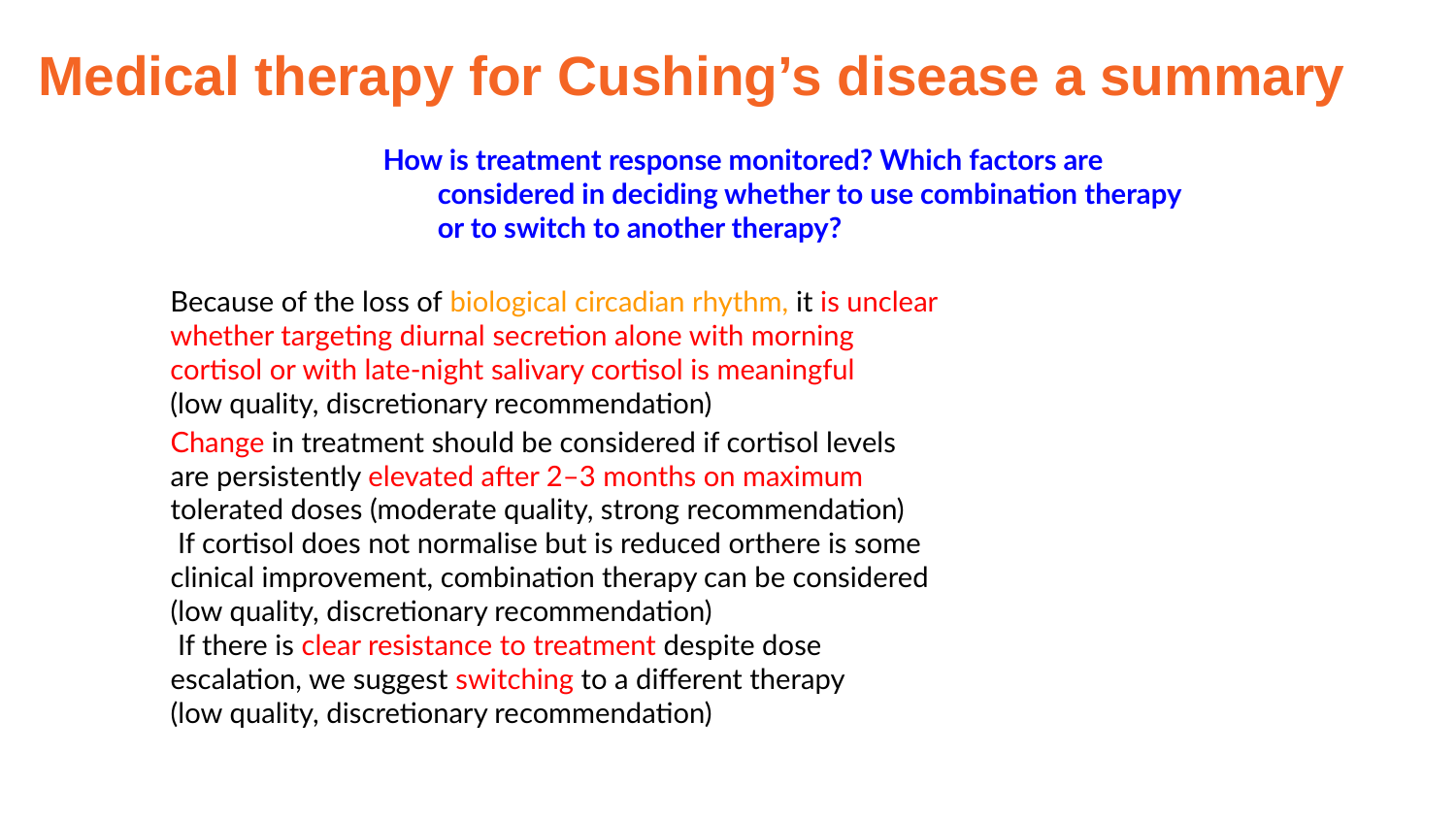

# Medical therapy for Cushing’s disease a summary
How is treatment response monitored? Which factors are
considered in deciding whether to use combination therapy
or to switch to another therapy?
Because of the loss of biological circadian rhythm, it is unclear
whether targeting diurnal secretion alone with morning
cortisol or with late-night salivary cortisol is meaningful
(low quality, discretionary recommendation)
Change in treatment should be considered if cortisol levels
are persistently elevated after 2–3 months on maximum
tolerated doses (moderate quality, strong recommendation)
 If cortisol does not normalise but is reduced orthere is some
clinical improvement, combination therapy can be considered
(low quality, discretionary recommendation)
 If there is clear resistance to treatment despite dose
escalation, we suggest switching to a different therapy
(low quality, discretionary recommendation)